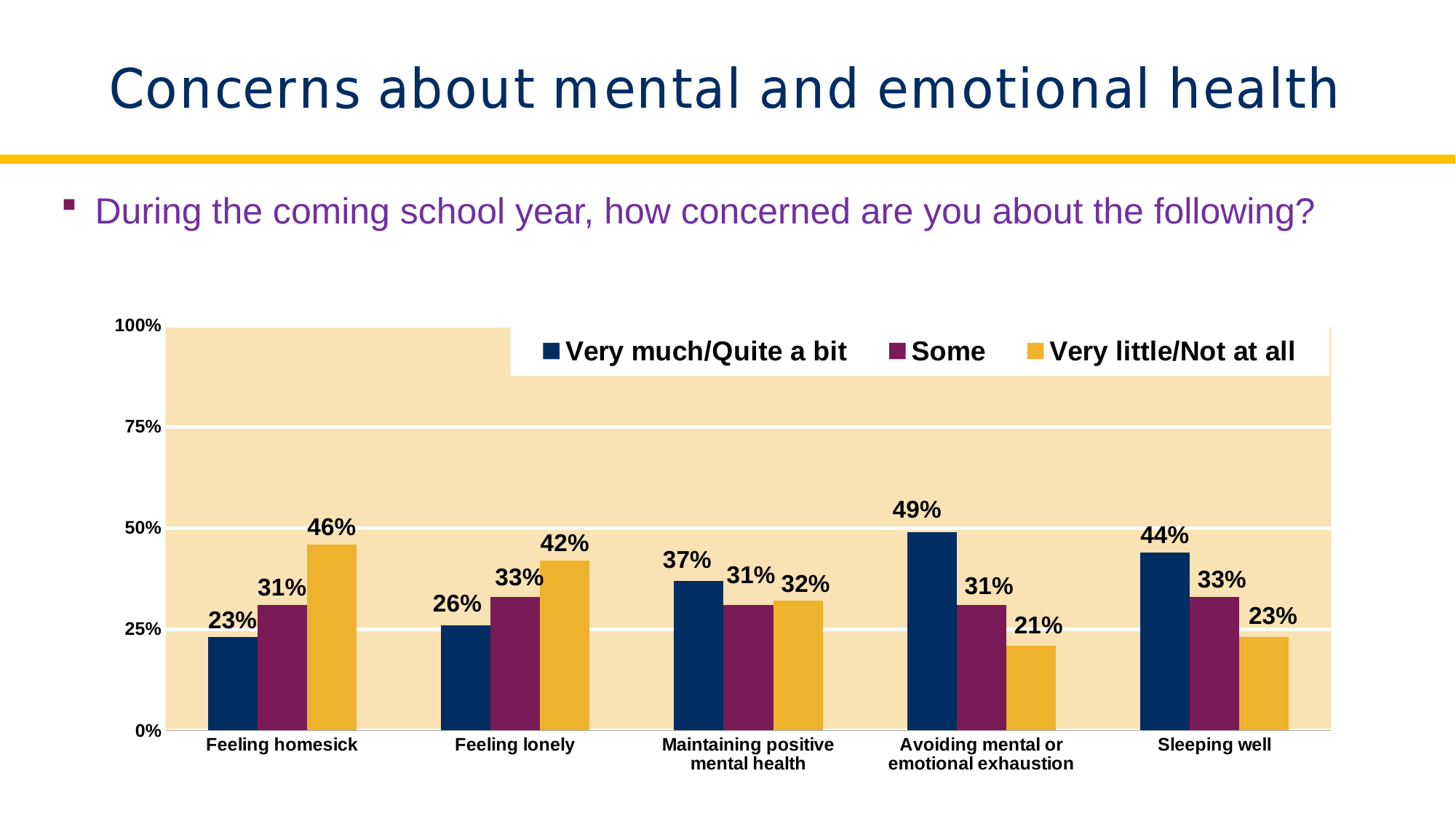

# Concerns about mental and emotional health
During the coming school year, how concerned are you about the following?

### Chart

| Category | Very much/Quite a bit | Some | Very little/Not at all |
|---|---|---|---|
| Feeling homesick | 0.23 | 0.31 | 0.46 |
| Feeling lonely | 0.26 | 0.33 | 0.42 |
| Maintaining positive mental health | 0.37 | 0.31 | 0.32 |
| Avoiding mental or emotional exhaustion | 0.49 | 0.31 | 0.21 |
| Sleeping well | 0.44 | 0.33 | 0.23 |